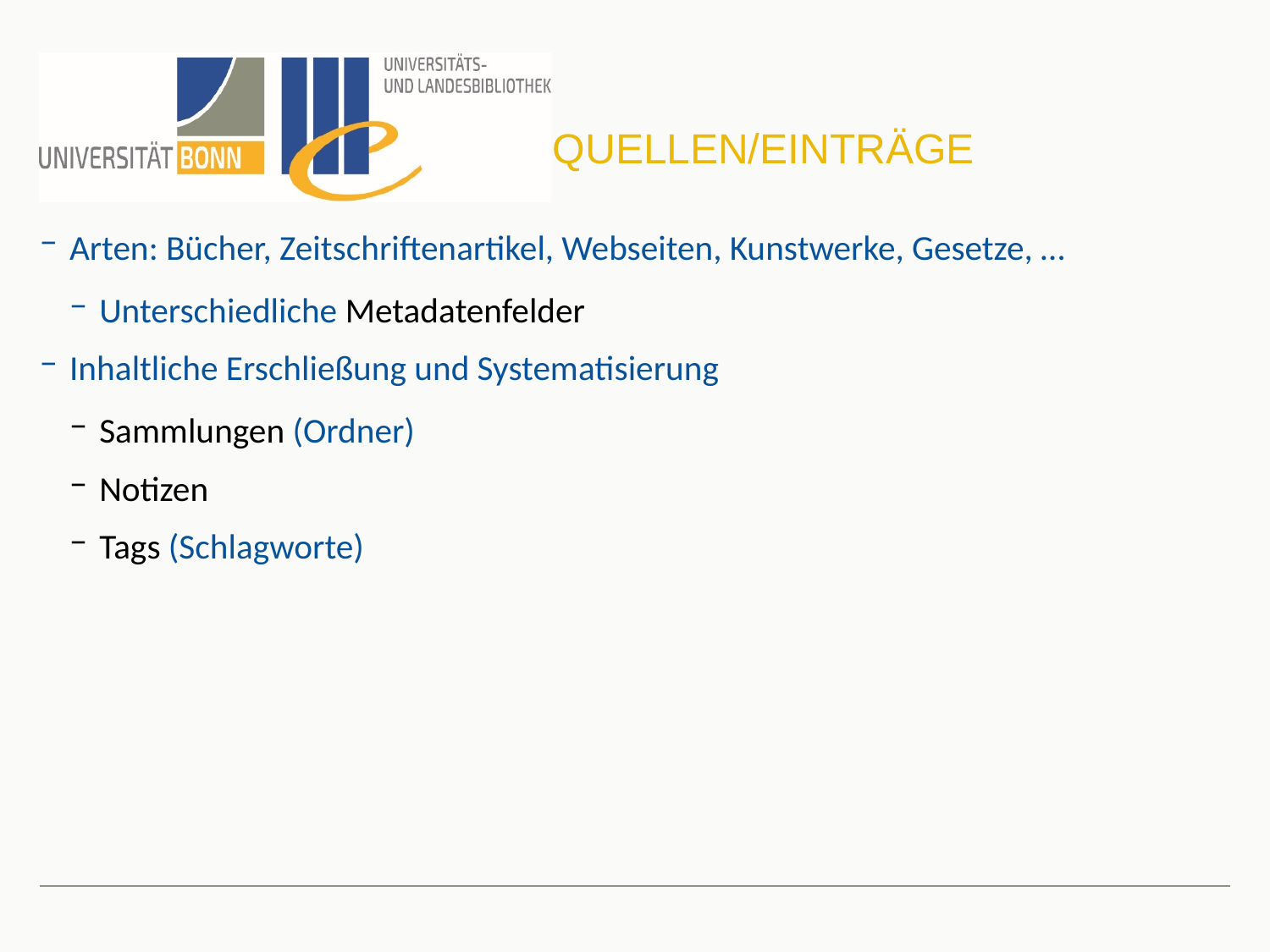

# Quellen/Einträge
Arten: Bücher, Zeitschriftenartikel, Webseiten, Kunstwerke, Gesetze, …
Unterschiedliche Metadatenfelder
Inhaltliche Erschließung und Systematisierung
Sammlungen (Ordner)
Notizen
Tags (Schlagworte)